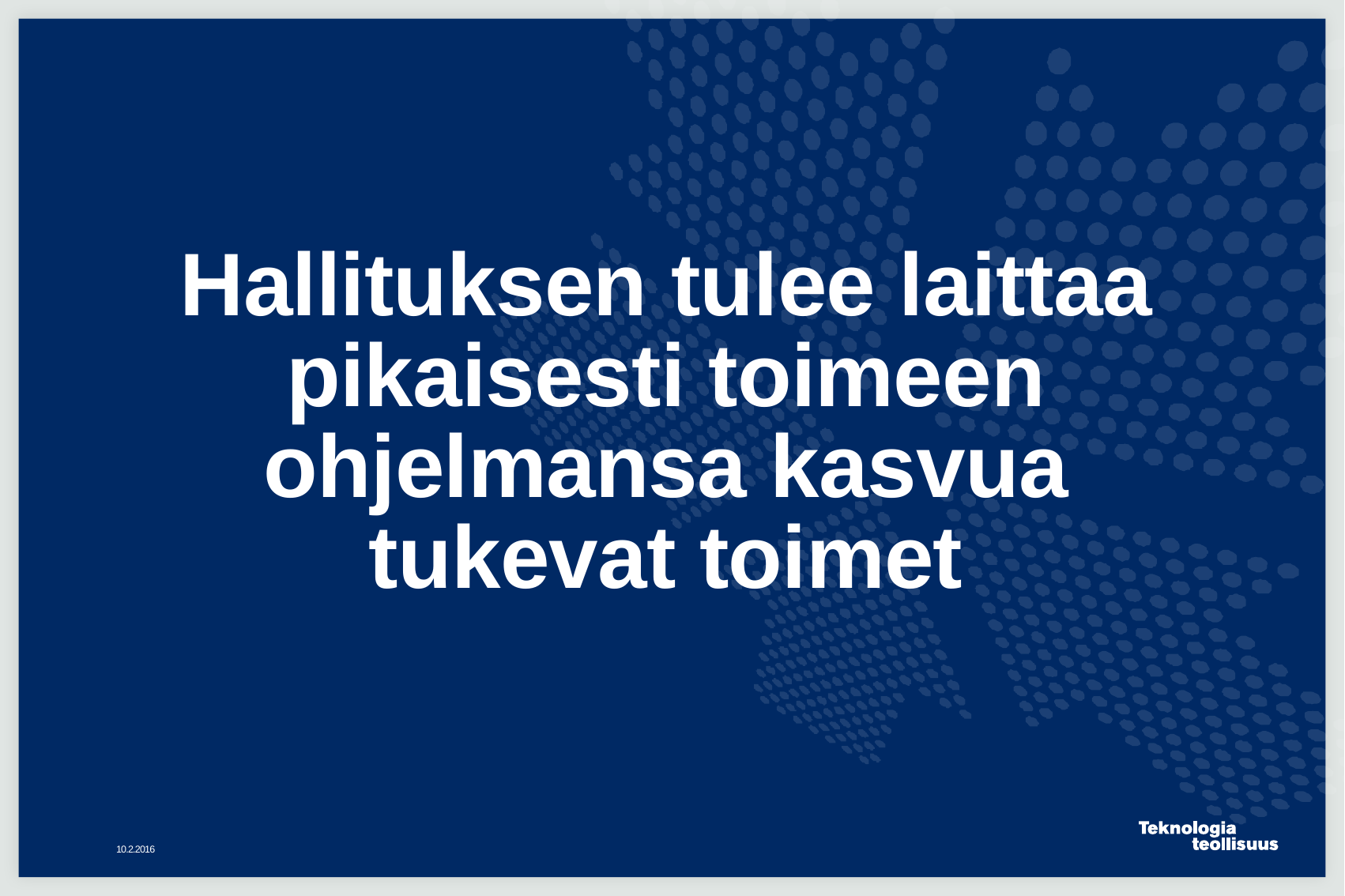

# Hallituksen tulee laittaa pikaisesti toimeen ohjelmansa kasvua tukevat toimet
10.2.2016